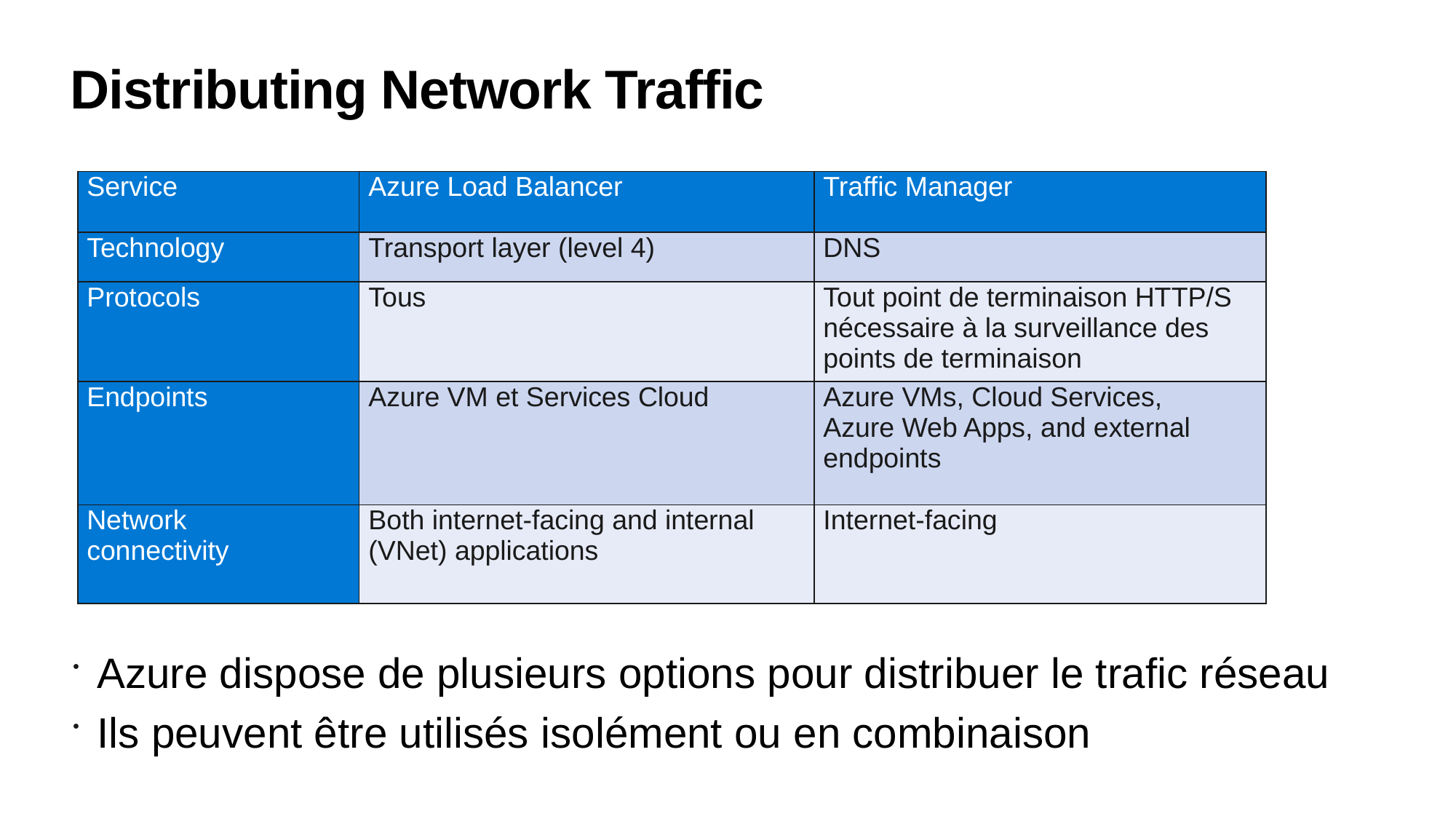

# Distributing Network Traffic
| Service | Azure Load Balancer | Traffic Manager |
| --- | --- | --- |
| Technology | Transport layer (level 4) | DNS |
| Protocols | Tous | Tout point de terminaison HTTP/S nécessaire à la surveillance des points de terminaison |
| Endpoints | Azure VM et Services Cloud | Azure VMs, Cloud Services, Azure Web Apps, and external endpoints |
| Network connectivity | Both internet-facing and internal (VNet) applications | Internet-facing |
Azure dispose de plusieurs options pour distribuer le trafic réseau
Ils peuvent être utilisés isolément ou en combinaison